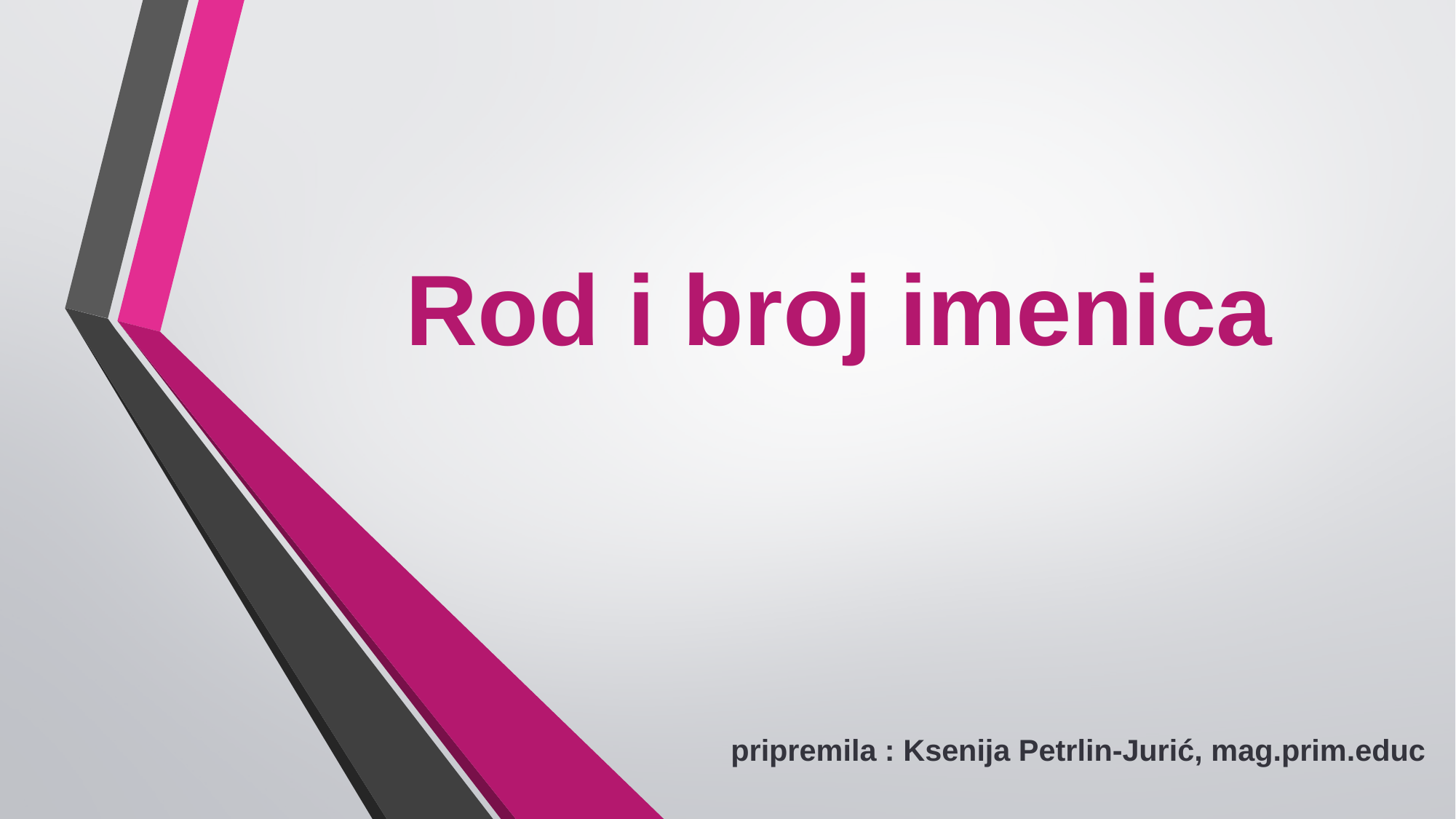

# Rod i broj imenica
pripremila : Ksenija Petrlin-Jurić, mag.prim.educ